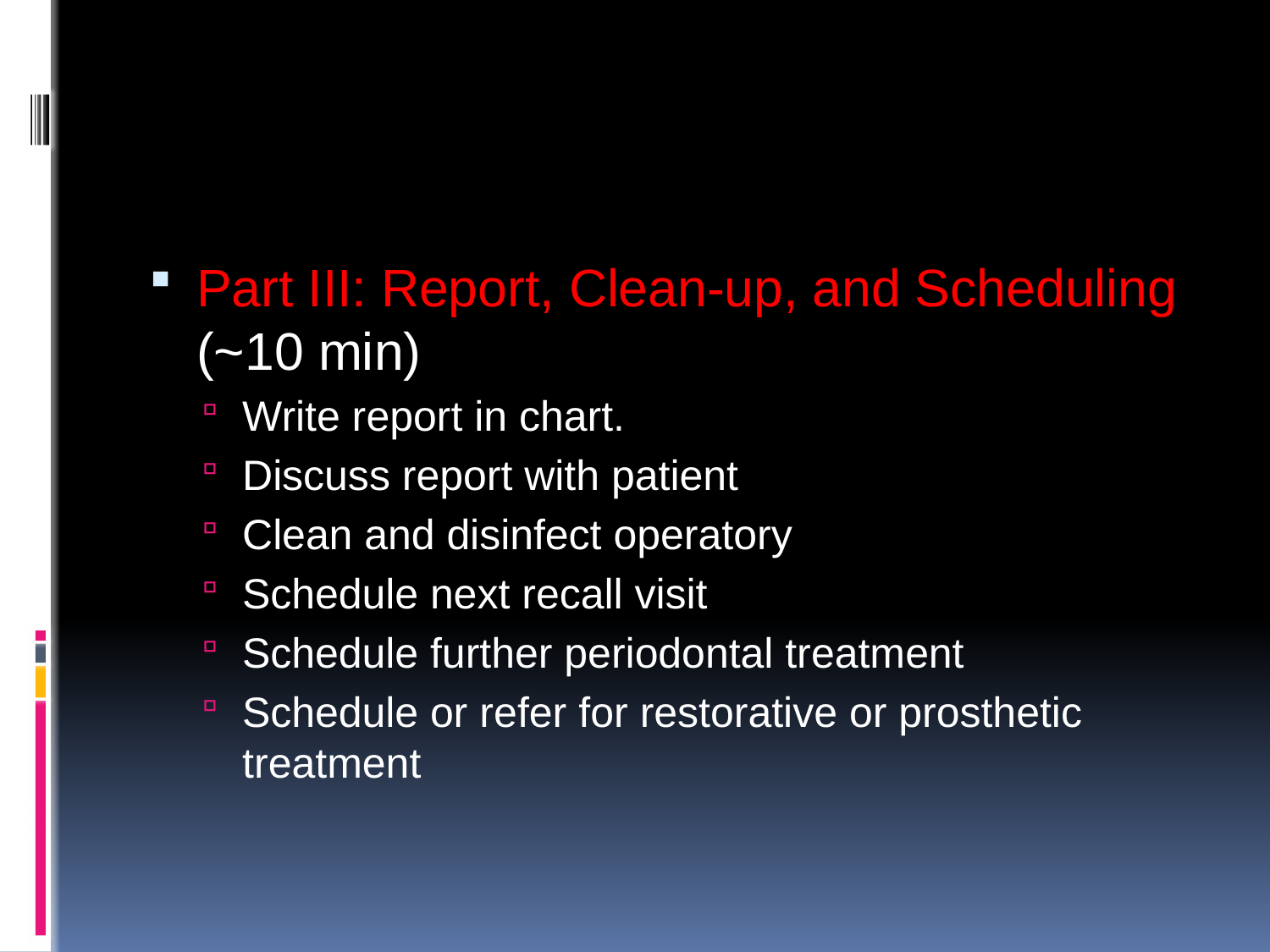

#
Part III: Report, Clean-up, and Scheduling (~10 min)
Write report in chart.
Discuss report with patient
Clean and disinfect operatory
Schedule next recall visit
Schedule further periodontal treatment
Schedule or refer for restorative or prosthetic treatment